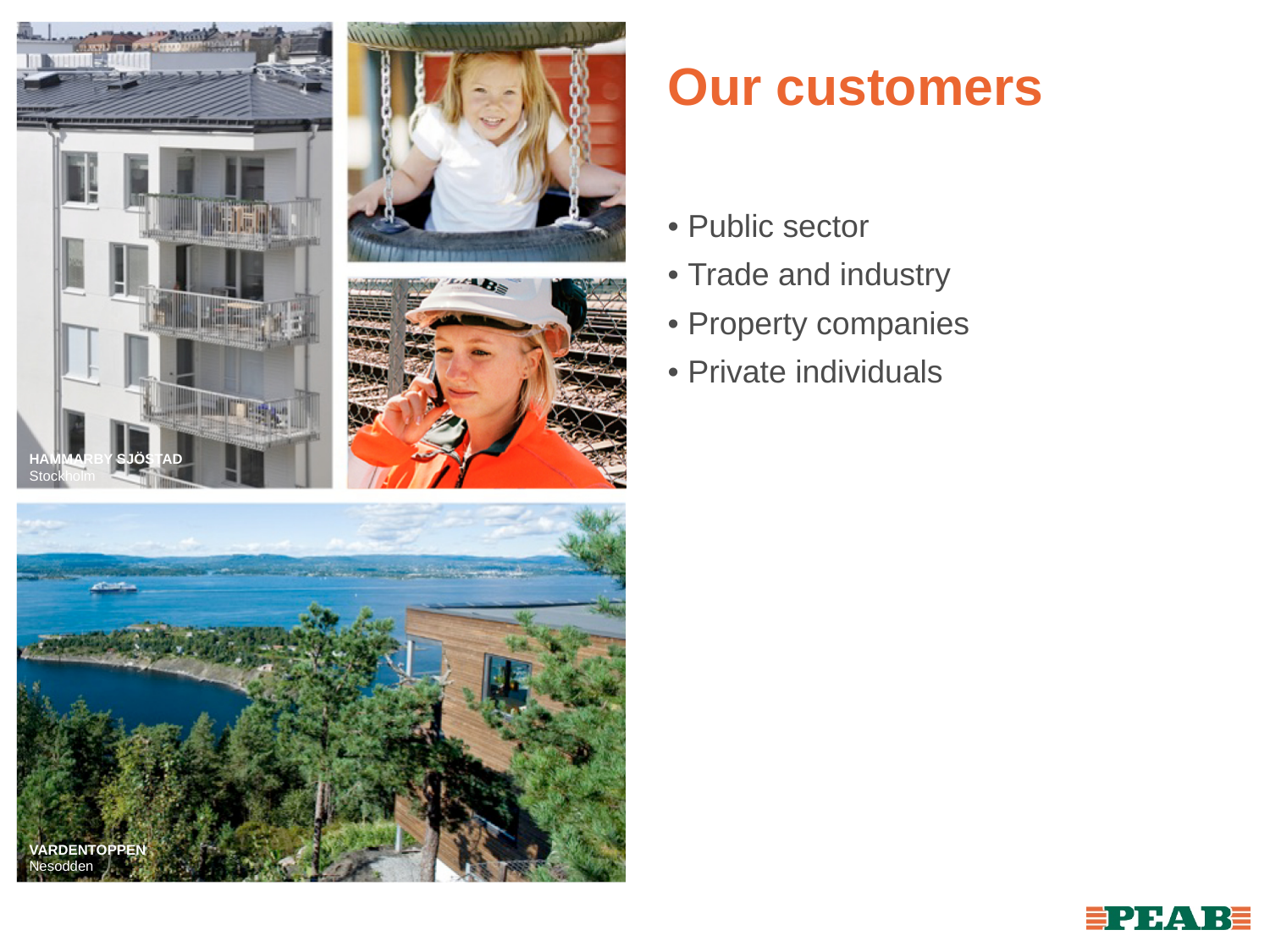

# Our customers
• Public sector
• Trade and industry
• Property companies
• Private individuals
8